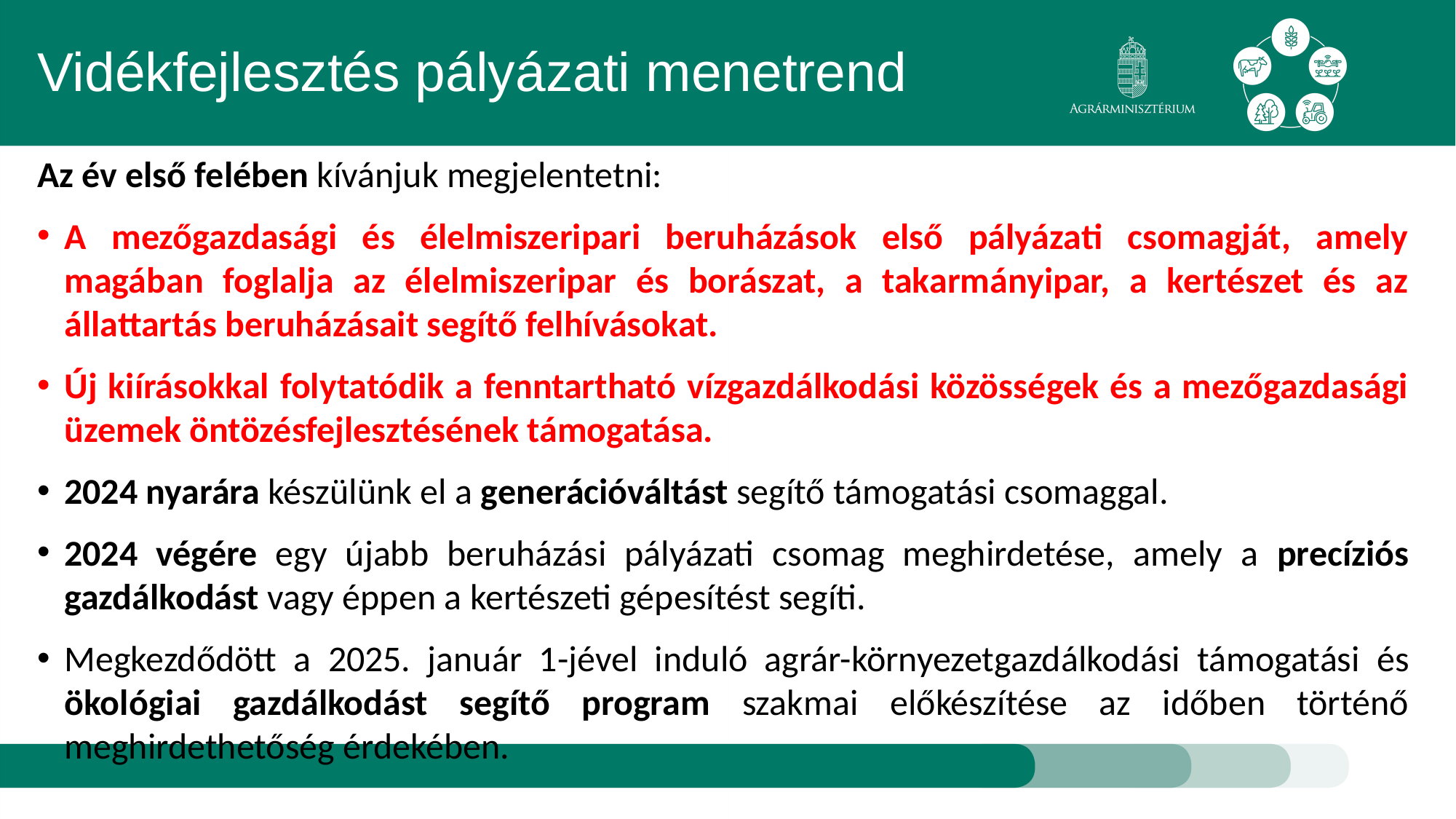

# Vidékfejlesztés pályázati menetrend
Az év első felében kívánjuk megjelentetni:
A mezőgazdasági és élelmiszeripari beruházások első pályázati csomagját, amely magában foglalja az élelmiszeripar és borászat, a takarmányipar, a kertészet és az állattartás beruházásait segítő felhívásokat.
Új kiírásokkal folytatódik a fenntartható vízgazdálkodási közösségek és a mezőgazdasági üzemek öntözésfejlesztésének támogatása.
2024 nyarára készülünk el a generációváltást segítő támogatási csomaggal.
2024 végére egy újabb beruházási pályázati csomag meghirdetése, amely a precíziós gazdálkodást vagy éppen a kertészeti gépesítést segíti.
Megkezdődött a 2025. január 1-jével induló agrár-környezetgazdálkodási támogatási és ökológiai gazdálkodást segítő program szakmai előkészítése az időben történő meghirdethetőség érdekében.